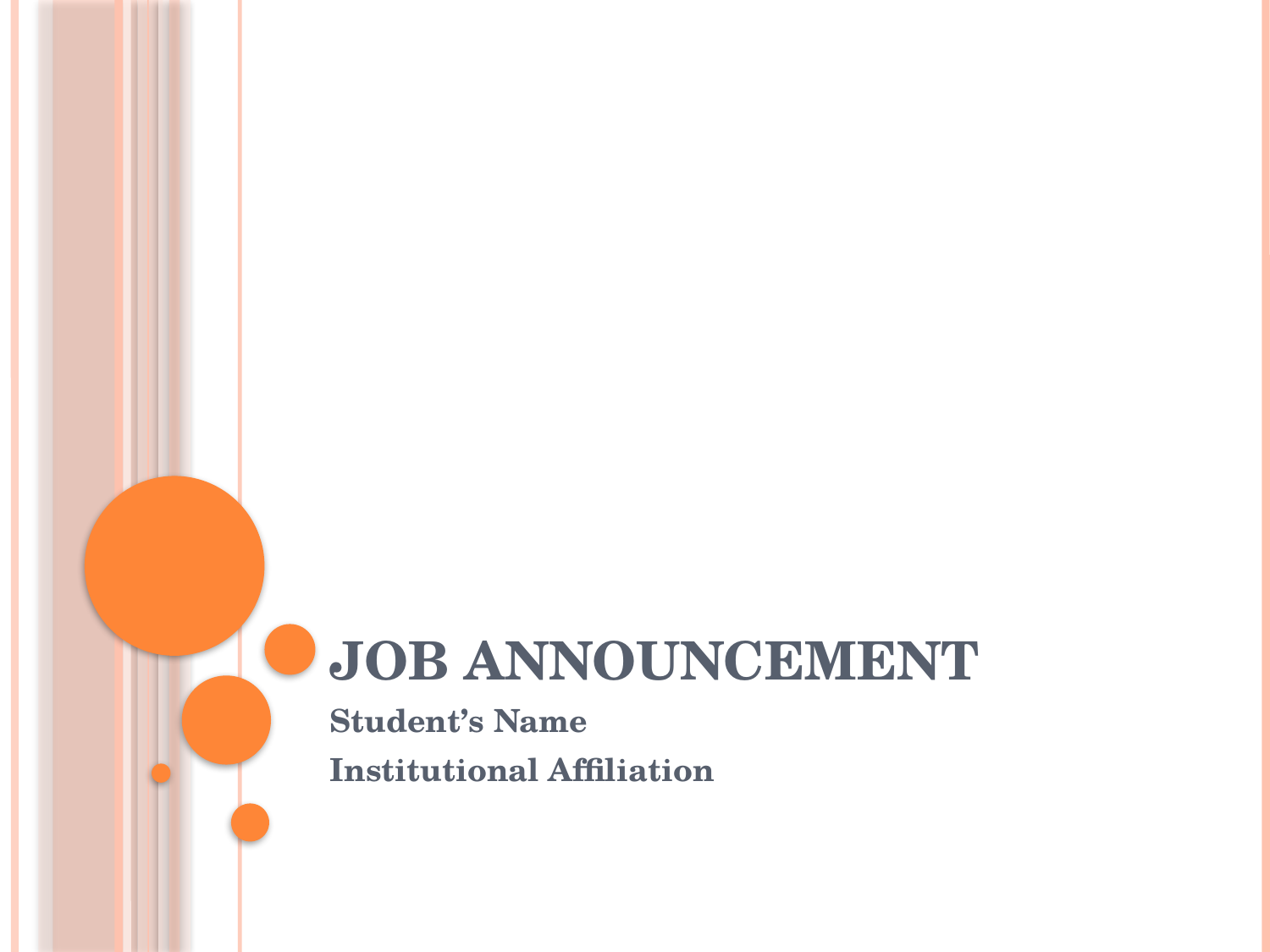

# Job Announcement
Student’s Name
Institutional Affiliation